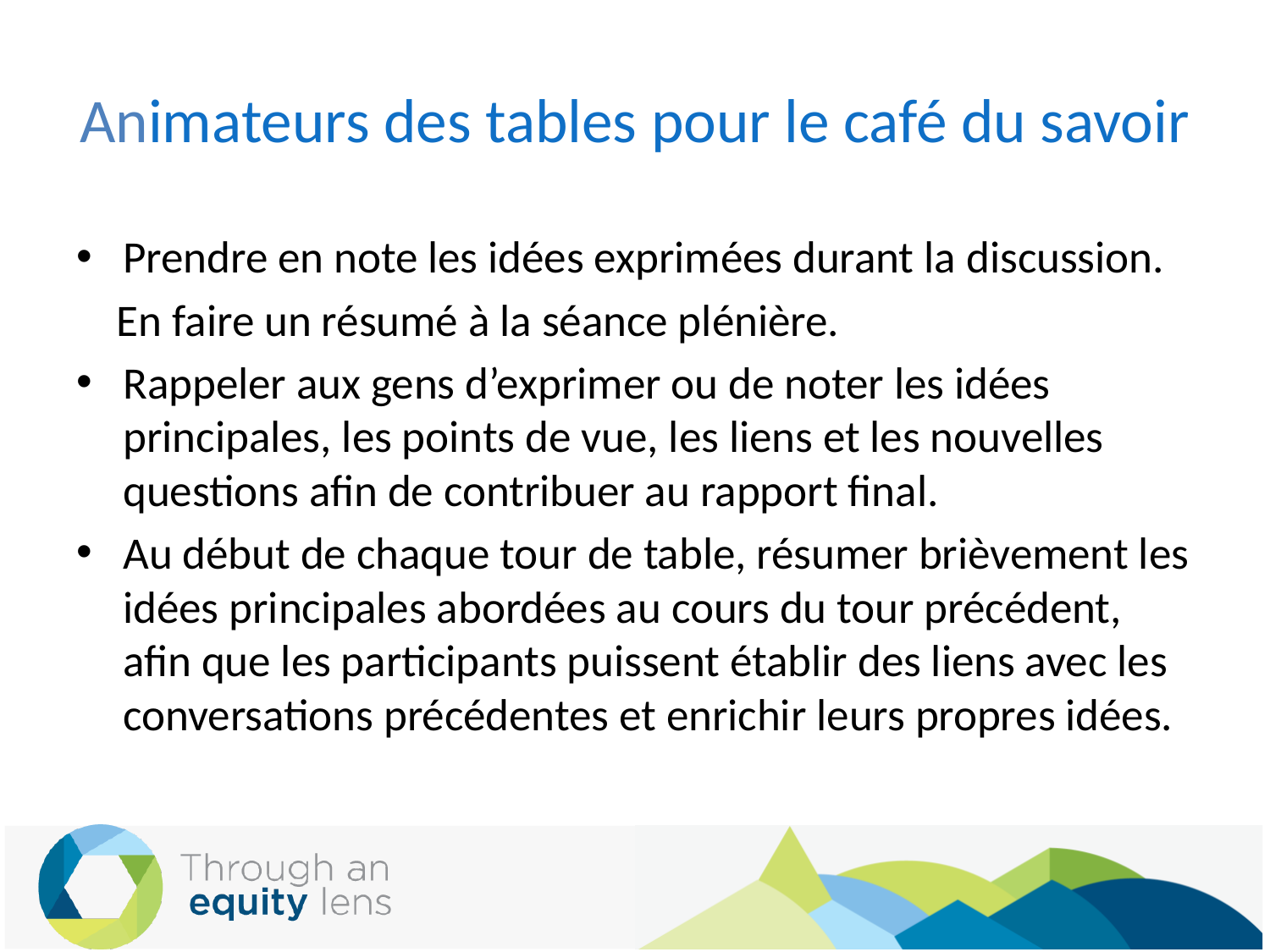

# Animateurs des tables pour le café du savoir
Prendre en note les idées exprimées durant la discussion.
    En faire un résumé à la séance plénière.
Rappeler aux gens d’exprimer ou de noter les idées principales, les points de vue, les liens et les nouvelles questions afin de contribuer au rapport final.
Au début de chaque tour de table, résumer brièvement les idées principales abordées au cours du tour précédent, afin que les participants puissent établir des liens avec les conversations précédentes et enrichir leurs propres idées.